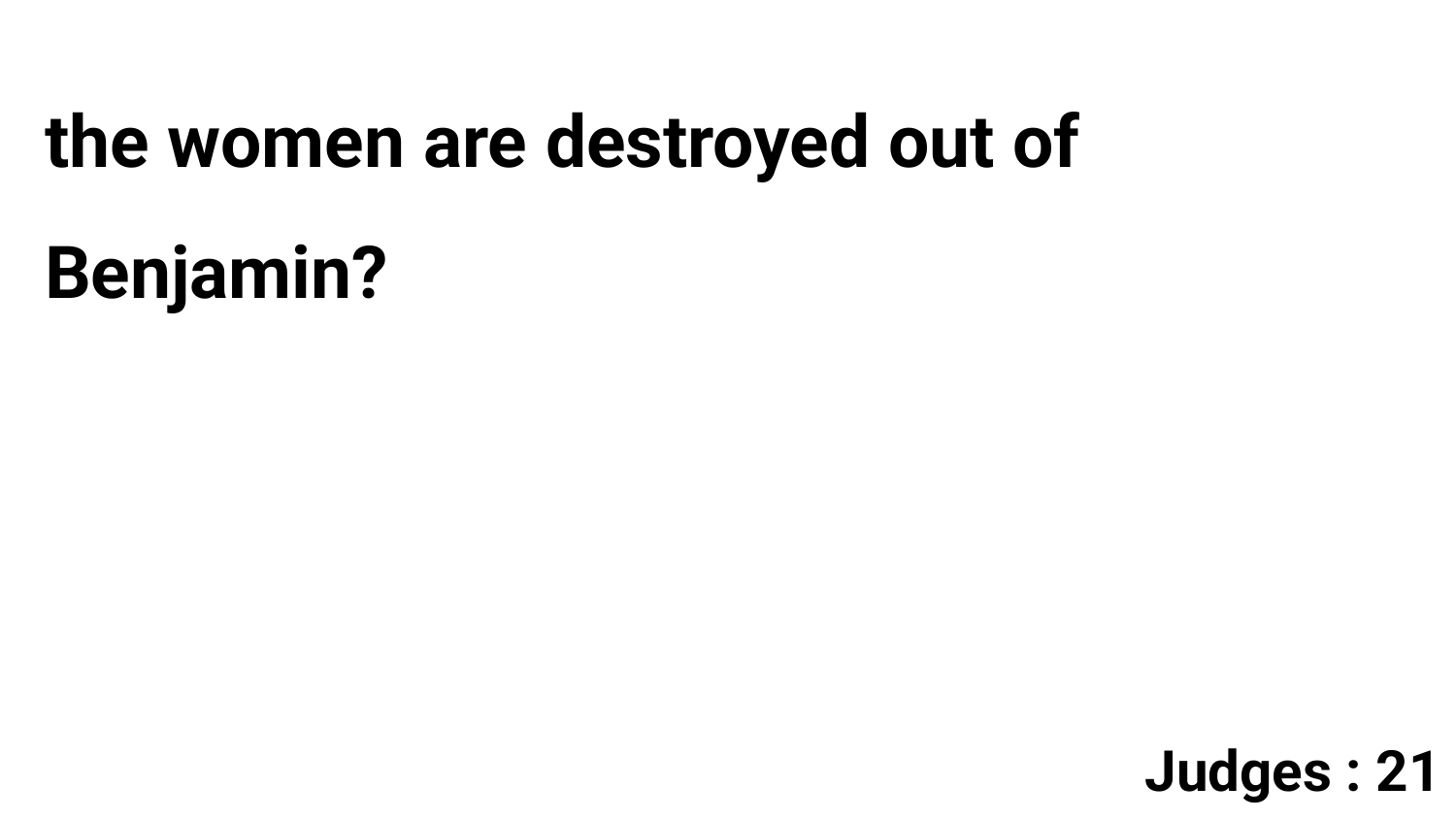

the women are destroyed out of Benjamin?
Judges : 21